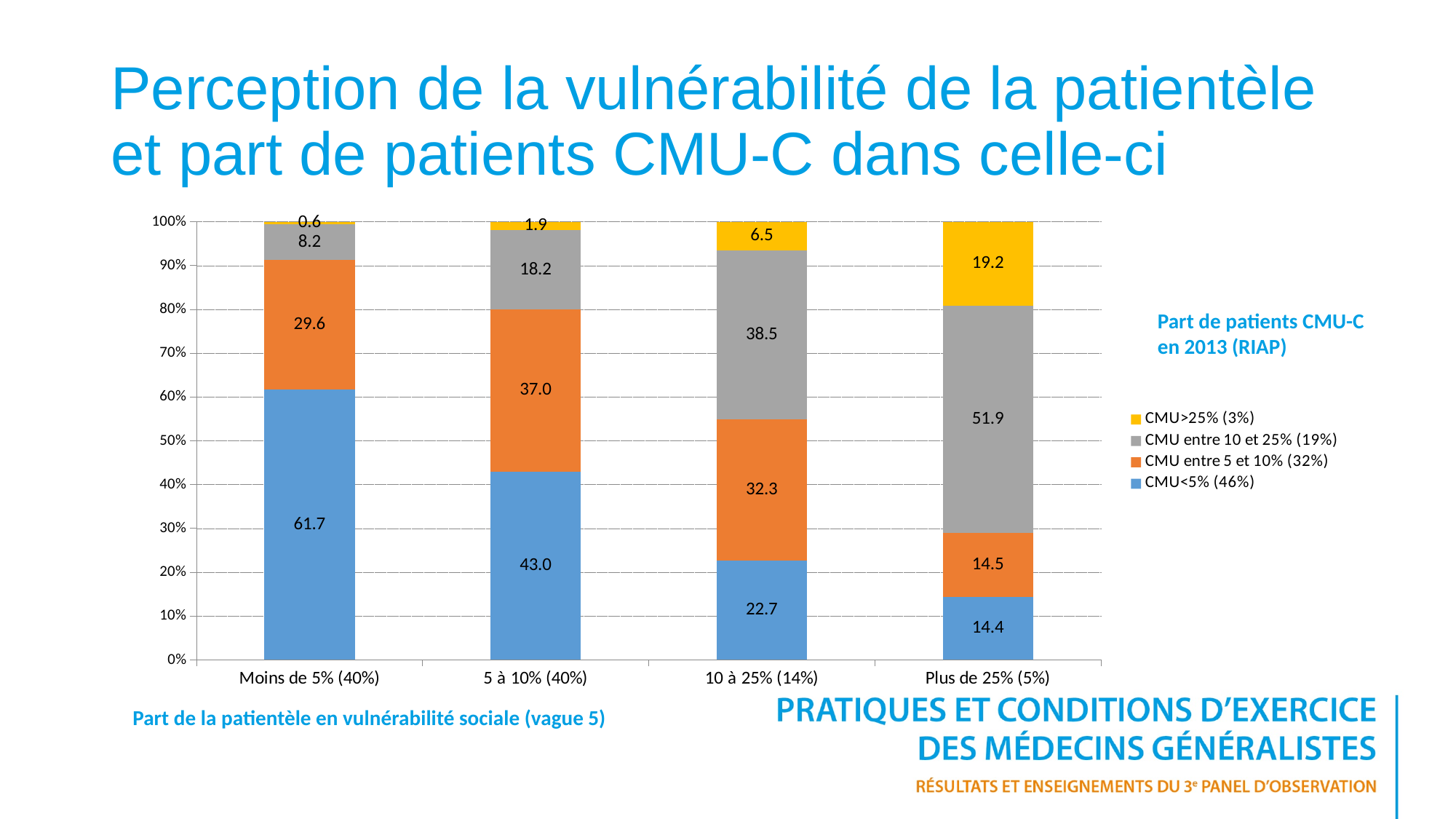

# Perception de la vulnérabilité de la patientèle et part de patients CMU-C dans celle-ci

### Chart

| Category | CMU<5% (46%) | CMU entre 5 et 10% (32%) | CMU entre 10 et 25% (19%) | CMU>25% (3%) |
|---|---|---|---|---|
| Moins de 5% (40%) | 61.67 | 29.56 | 8.19 | 0.5800000000000001 |
| 5 à 10% (40%) | 42.98 | 36.96 | 18.16 | 1.9 |
| 10 à 25% (14%) | 22.650000000000002 | 32.33 | 38.52 | 6.5 |
| Plus de 25% (5%) | 14.39 | 14.53 | 51.86 | 19.22 |
Part de patients CMU-C
en 2013 (RIAP)
Part de la patientèle en vulnérabilité sociale (vague 5)